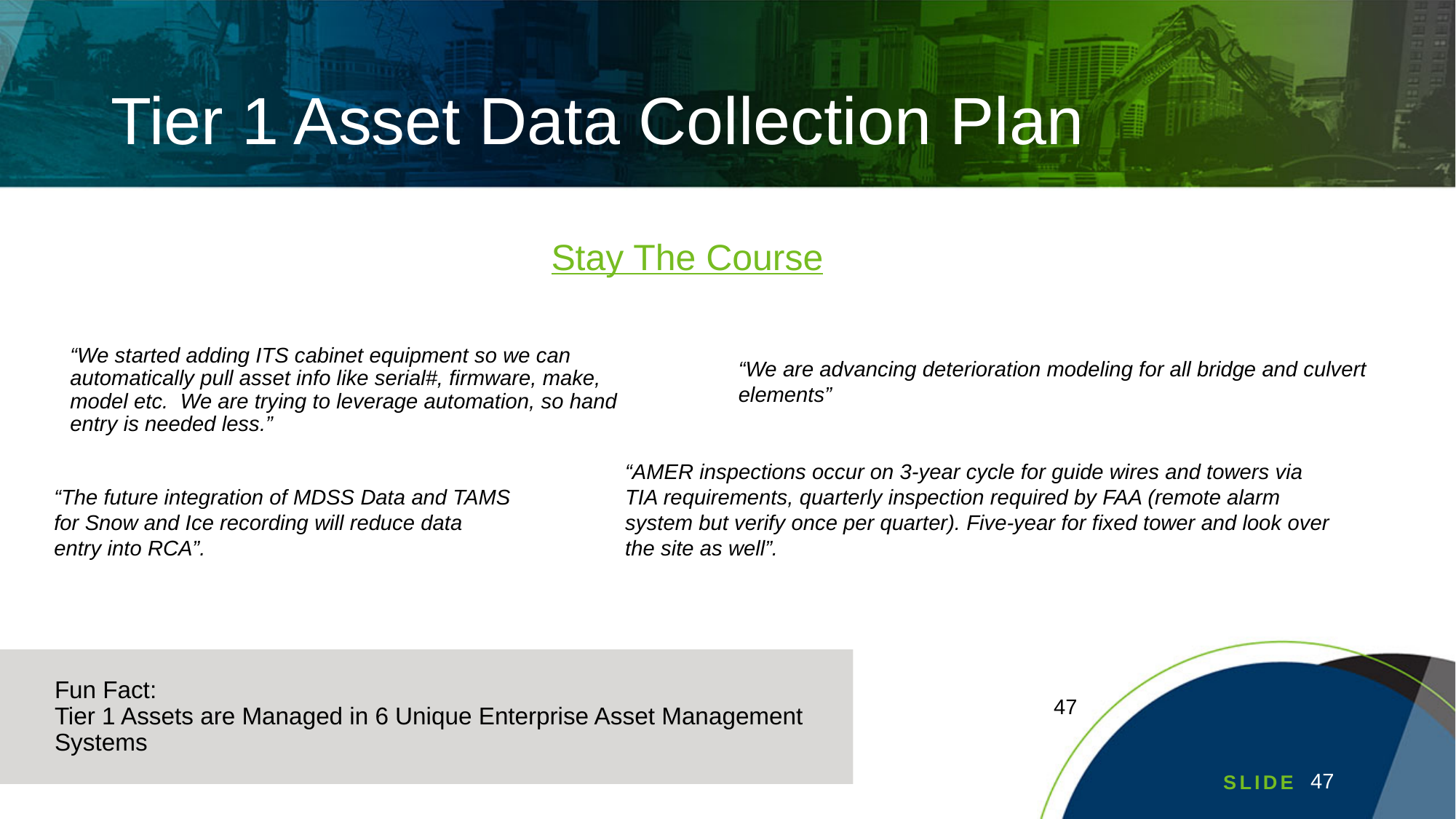

# Tier 1 Asset Data Collection Plan
Stay The Course

“We started adding ITS cabinet equipment so we can automatically pull asset info like serial#, firmware, make, model etc.  We are trying to leverage automation, so hand entry is needed less.”
“We are advancing deterioration modeling for all bridge and culvert elements”
“AMER inspections occur on 3-year cycle for guide wires and towers via TIA requirements, quarterly inspection required by FAA (remote alarm system but verify once per quarter). Five-year for fixed tower and look over the site as well”.
“The future integration of MDSS Data and TAMS for Snow and Ice recording will reduce data entry into RCA”.
Fun Fact:
Tier 1 Assets are Managed in 6 Unique Enterprise Asset Management Systems
47
47